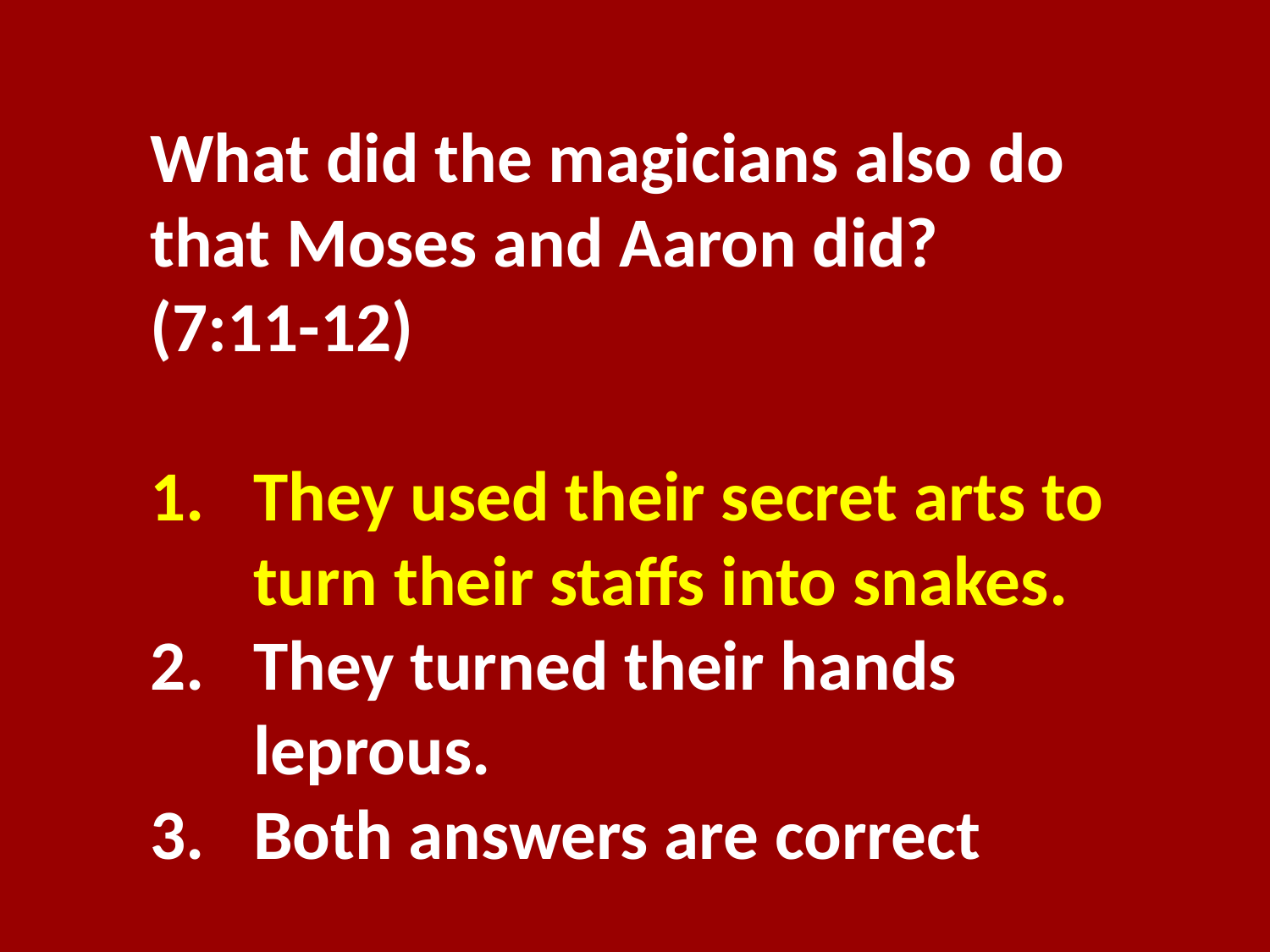

What did the magicians also do that Moses and Aaron did? (7:11-12)

They used their secret arts to turn their staffs into snakes.
They turned their hands leprous.
Both answers are correct